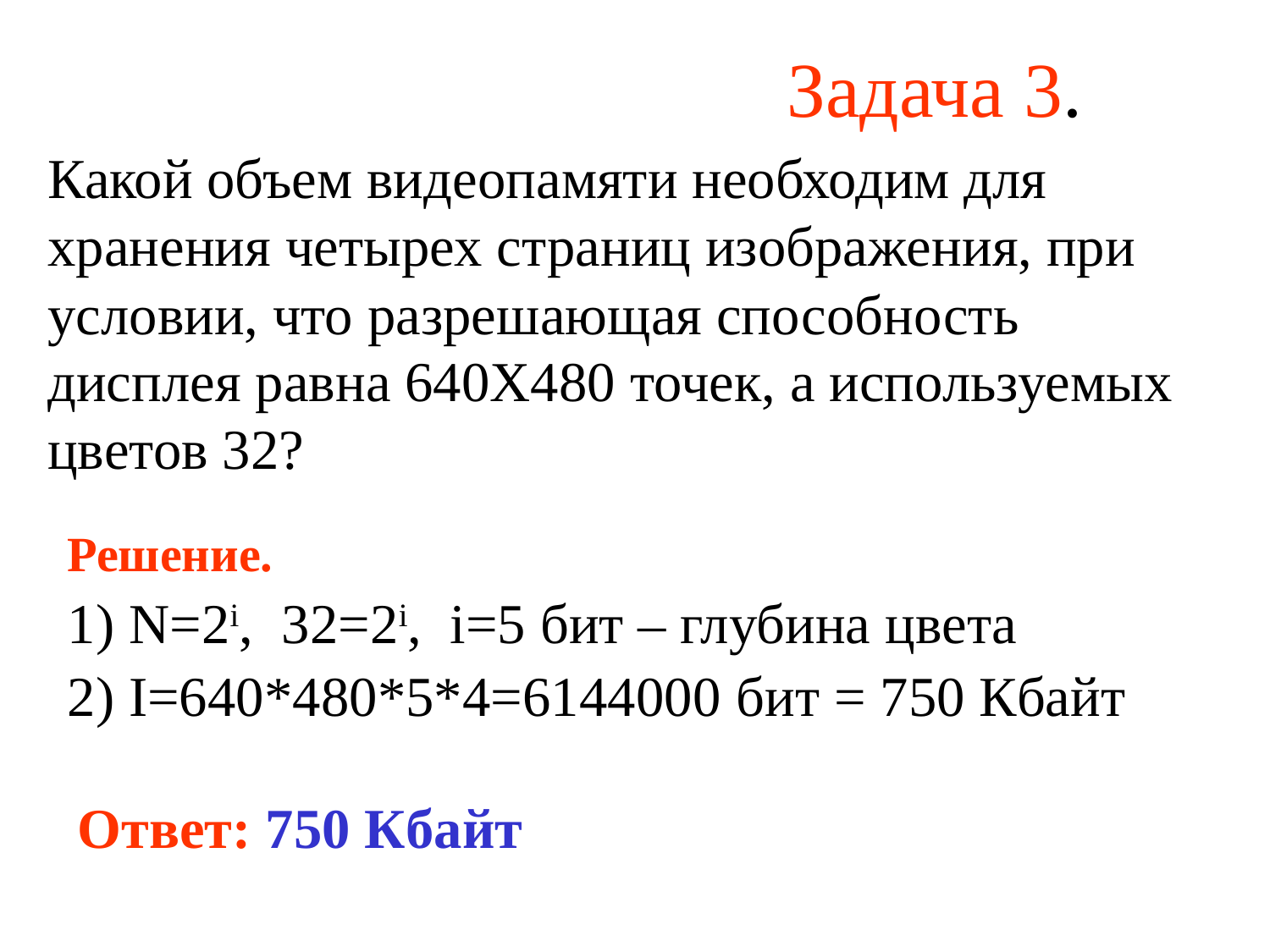

# Задача 3.
Какой объем видеопамяти необходим для хранения четырех страниц изображения, при условии, что разрешающая способность дисплея равна 640Х480 точек, а используемых цветов 32?

Решение.
1) N=2i,  32=2i,  i=5 бит – глубина цвета
2) I=640*480*5*4=6144000 бит = 750 Кбайт
Ответ: 750 Кбайт